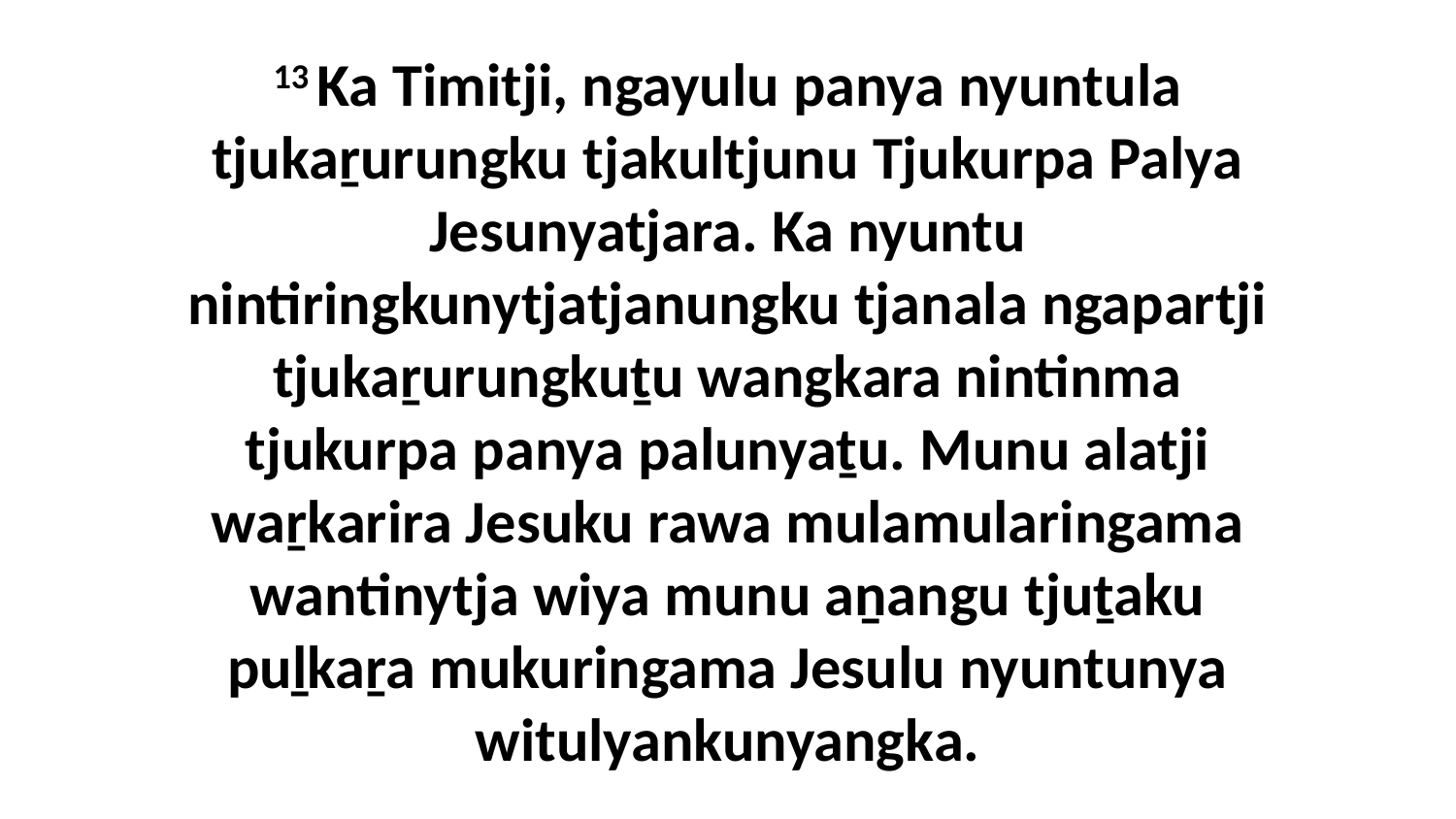

13 Ka Timitji, ngayulu panya nyuntula tjukaṟurungku tjakultjunu Tjukurpa Palya Jesunyatjara. Ka nyuntu nintiringkunytjatjanungku tjanala ngapartji tjukaṟurungkuṯu wangkara nintinma tjukurpa panya palunyaṯu. Munu alatji waṟkarira Jesuku rawa mulamularingama wantinytja wiya munu aṉangu tjuṯaku puḻkaṟa mukuringama Jesulu nyuntunya witulyankunyangka.